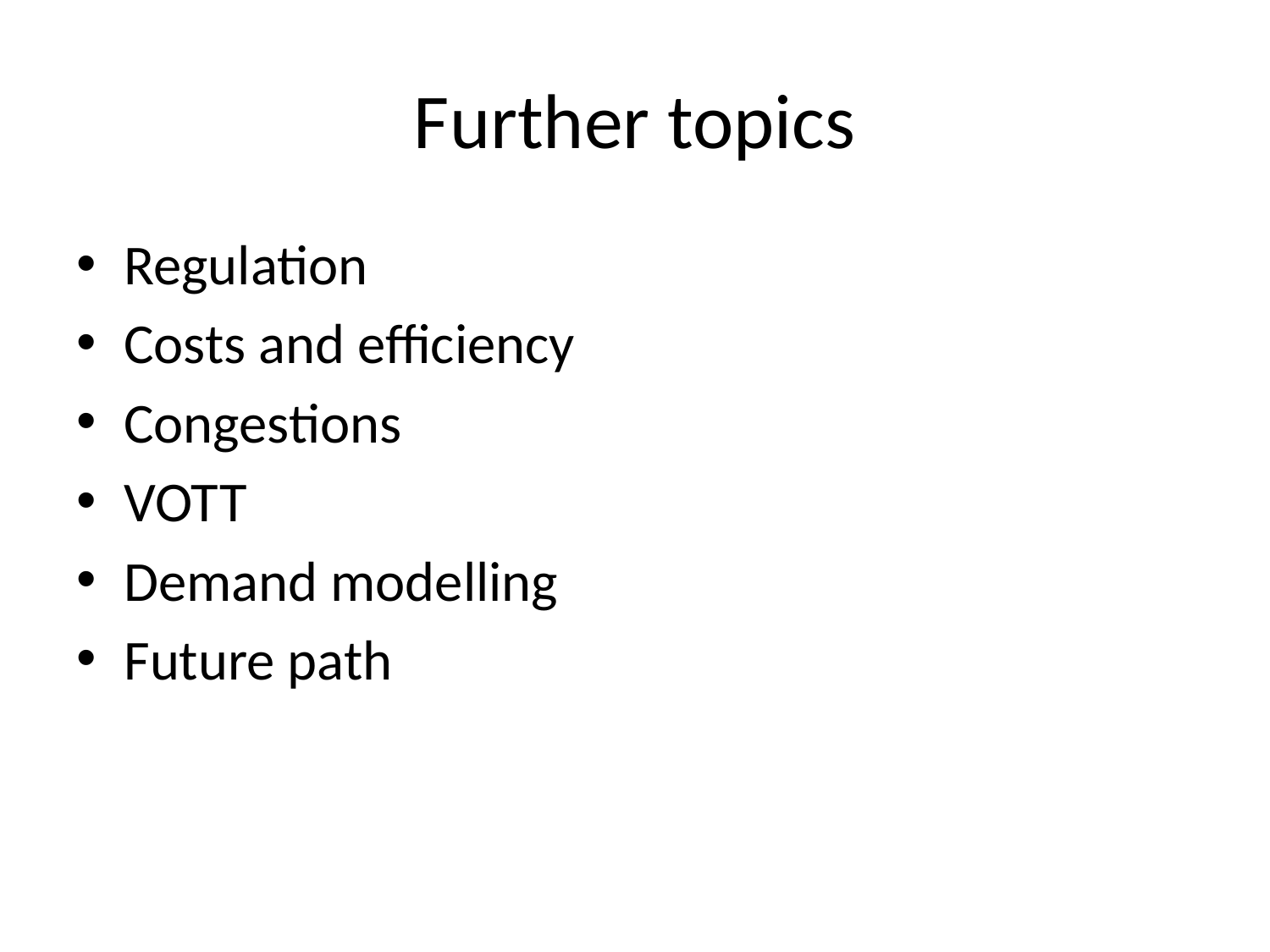

# Further topics
Regulation
Costs and efficiency
Congestions
VOTT
Demand modelling
Future path